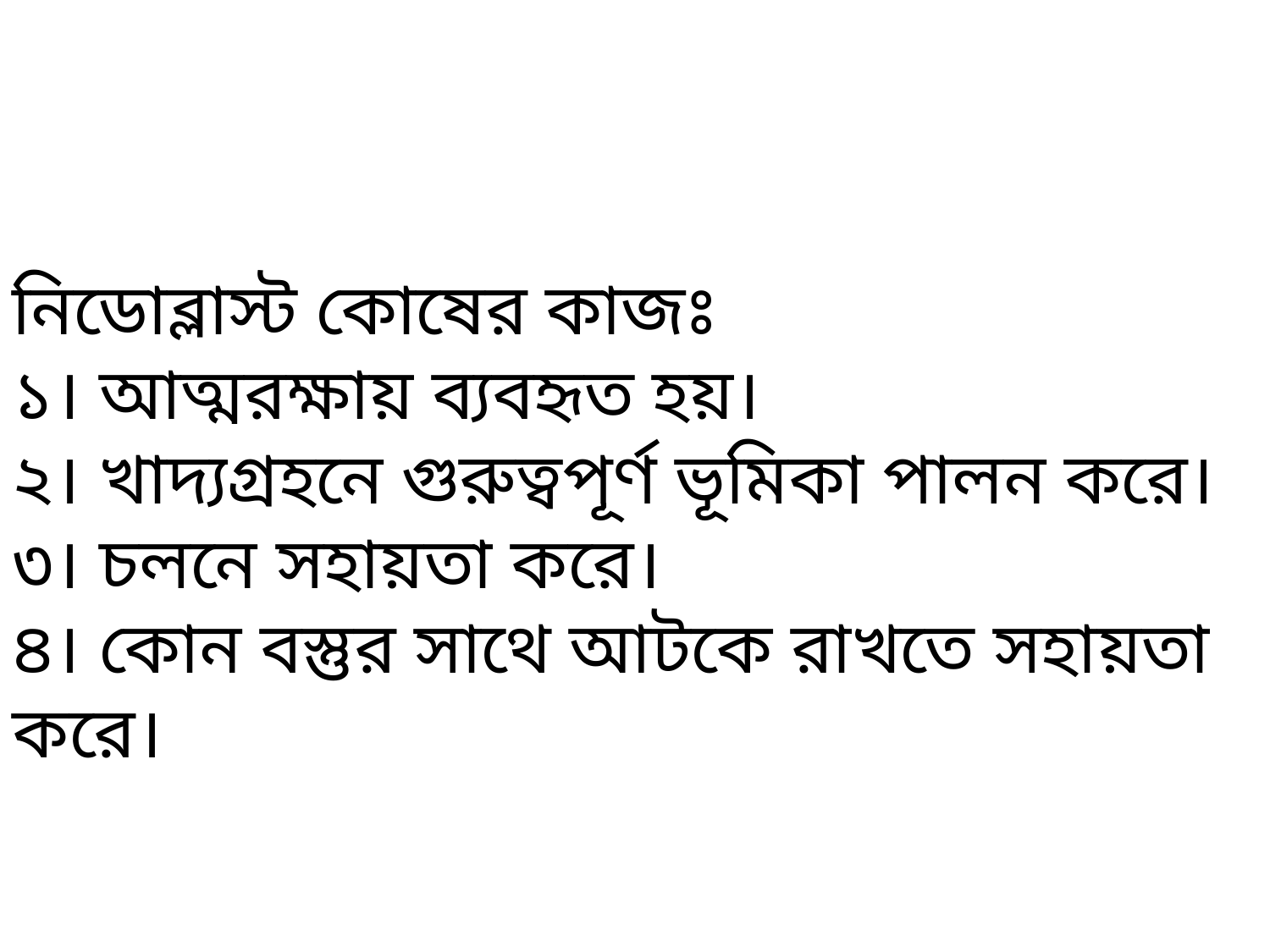

নিডোব্লাস্ট কোষের কাজঃ
১। আত্মরক্ষায় ব্যবহৃত হয়।
২। খাদ্যগ্রহনে গুরুত্বপূর্ণ ভূমিকা পালন করে।
৩। চলনে সহায়তা করে।
৪। কোন বস্তুর সাথে আটকে রাখতে সহায়তা করে।